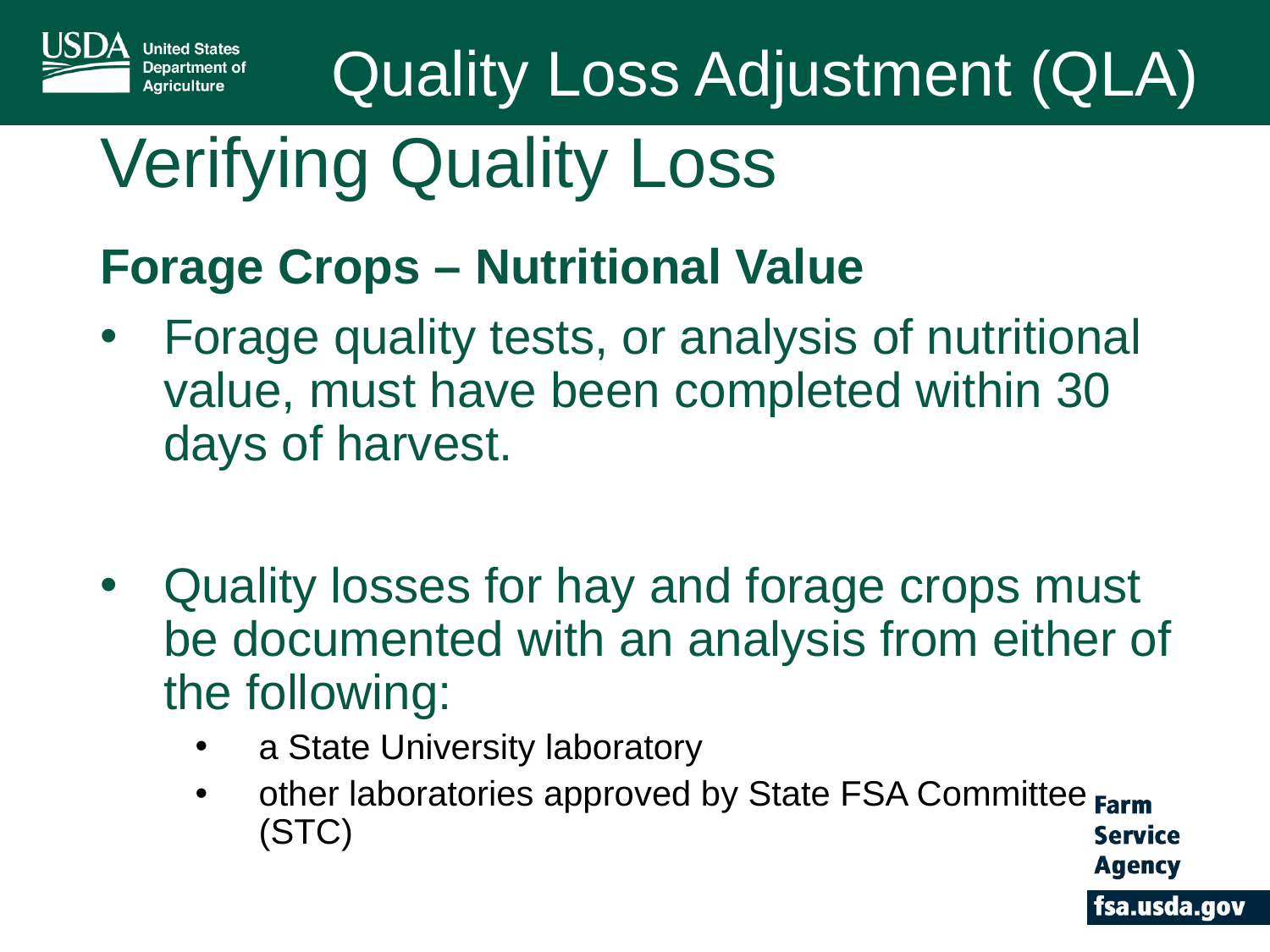

Quality Loss Adjustment (QLA)
# Verifying Quality Loss
Forage Crops – Nutritional Value
Forage quality tests, or analysis of nutritional value, must have been completed within 30 days of harvest.

Quality losses for hay and forage crops must be documented with an analysis from either of the following:
a State University laboratory
other laboratories approved by State FSA Committee (STC)